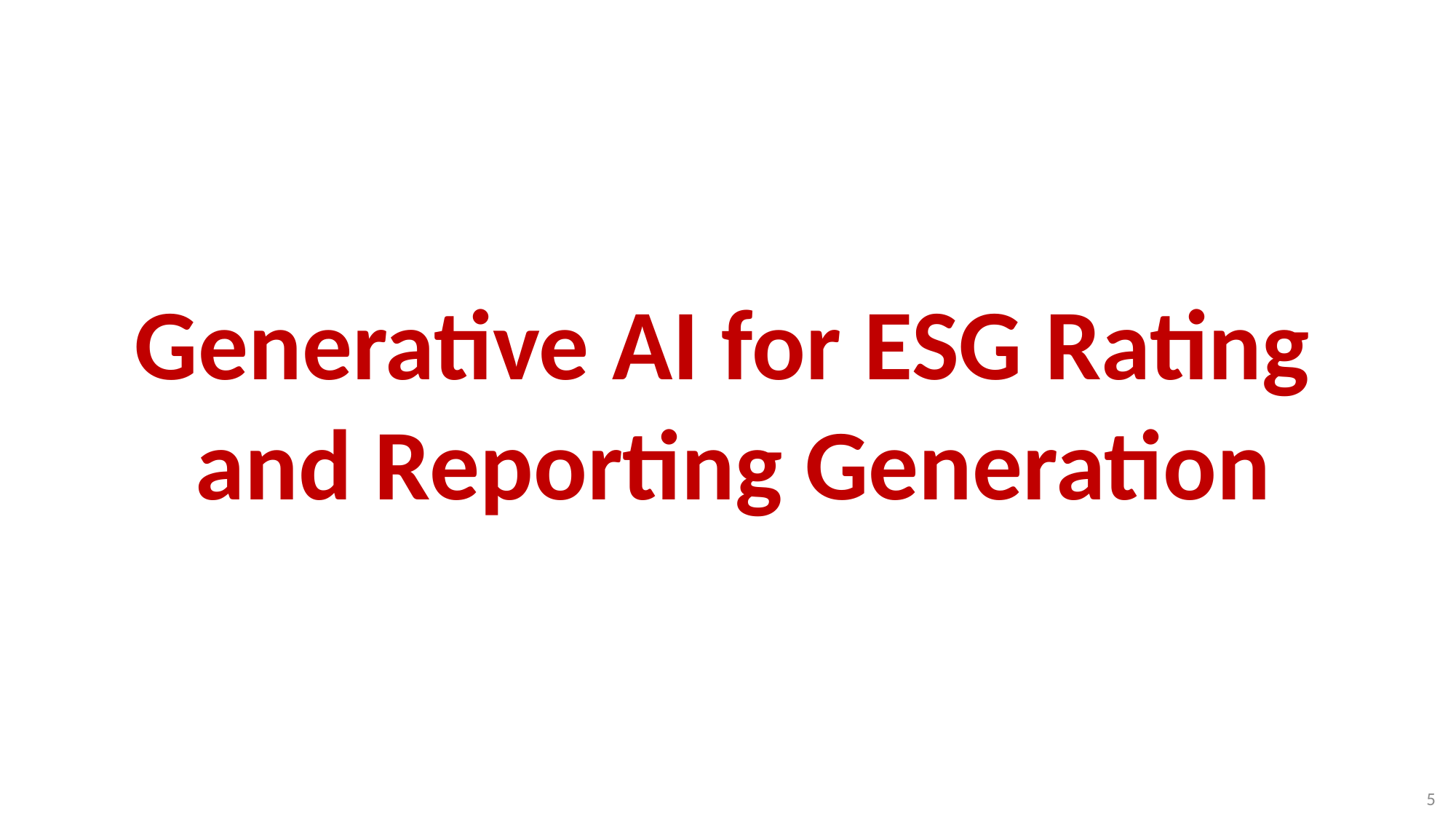

# Generative AI for ESG Rating and Reporting Generation
5